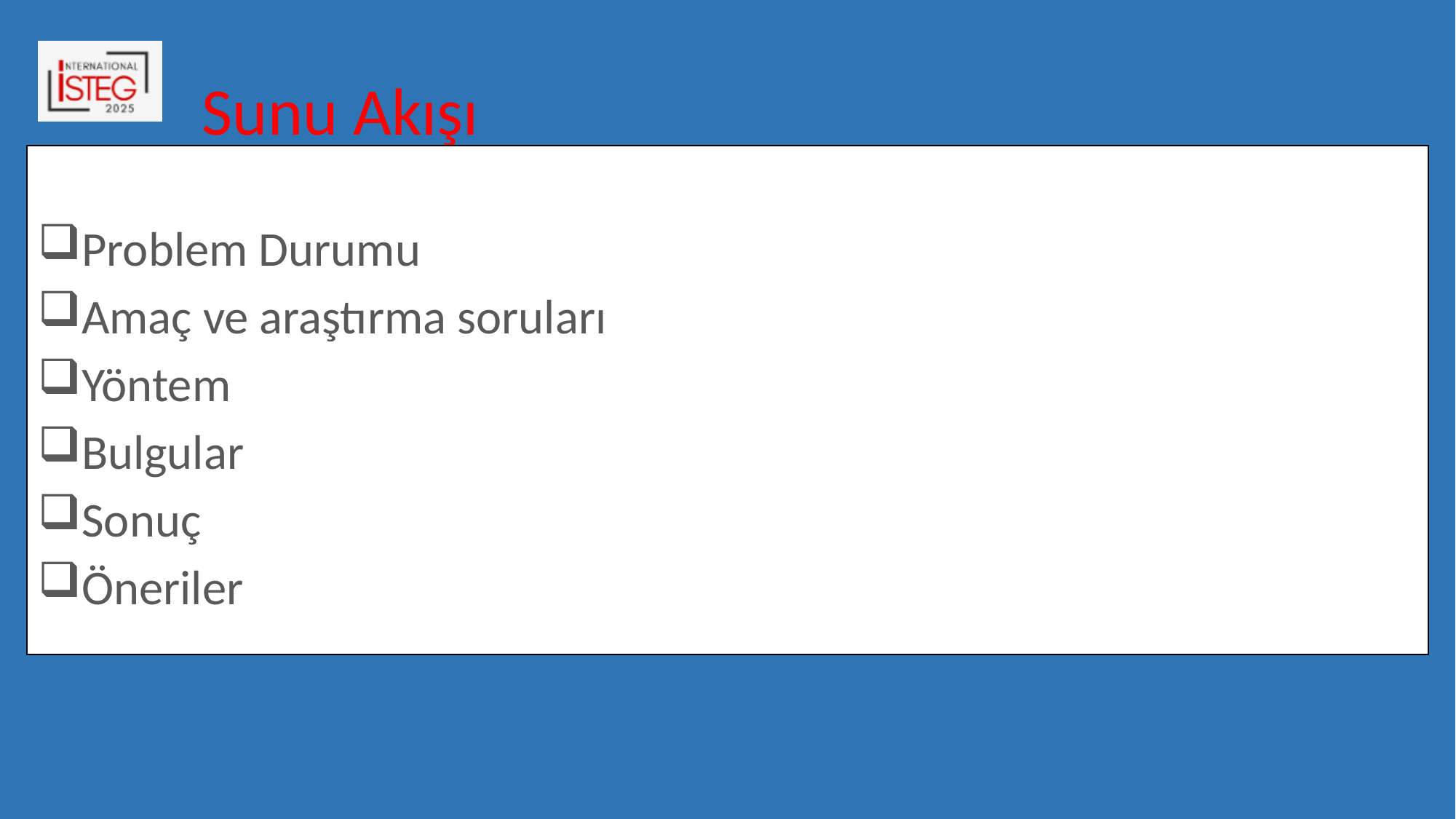

# Sunu Akışı

Problem Durumu
Amaç ve araştırma soruları
Yöntem
Bulgular
Sonuç
Öneriler